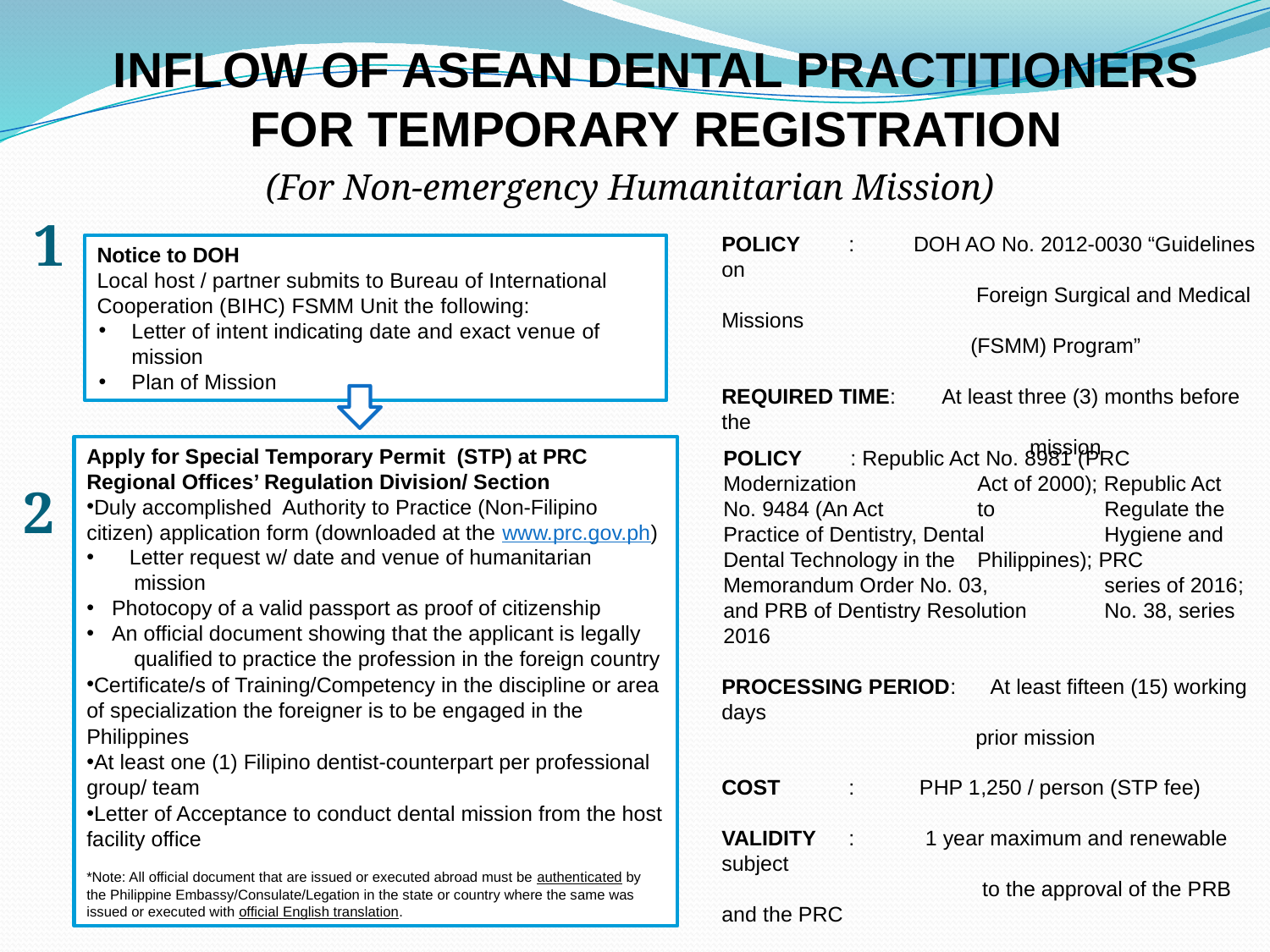

INFLOW OF ASEAN DENTAL PRACTITIONERS FOR TEMPORARY REGISTRATION
(For Non-emergency Humanitarian Mission)
1
POLICY	:          DOH AO No. 2012‐0030 “Guidelines on
                                           Foreign Surgical and Medical Missions
                                          (FSMM) Program”

REQUIRED TIME:        At least three (3) months before the
                                                    mission
Notice to DOH
Local host / partner submits to Bureau of International Cooperation (BIHC) FSMM Unit the following:
Letter of intent indicating date and exact venue of mission
Plan of Mission

Apply for Special Temporary Permit  (STP) at PRC Regional Offices’ Regulation Division/ Section
Duly accomplished  Authority to Practice (Non-Filipino citizen) application form (downloaded at the www.prc.gov.ph)
      Letter request w/ date and venue of humanitarian
        mission
   Photocopy of a valid passport as proof of citizenship
   An official document showing that the applicant is legally
        qualified to practice the profession in the foreign country
Certificate/s of Training/Competency in the discipline or area of specialization the foreigner is to be engaged in the Philippines
At least one (1) Filipino dentist-counterpart per professional group/ team
Letter of Acceptance to conduct dental mission from the host facility office

*Note: All official document that are issued or executed abroad must be authenticated by the Philippine Embassy/Consulate/Legation in the state or country where the same was issued or executed with official English translation.
POLICY	: Republic Act No. 8981 (PRC Modernization 	Act of 2000); Republic Act No. 9484 (An Act 	to 	Regulate the Practice of Dentistry, Dental 	Hygiene and Dental Technology in the 	Philippines); PRC Memorandum Order No. 03, 	series of 2016; and PRB of Dentistry Resolution 	No. 38, series 2016

PROCESSING PERIOD:      At least fifteen (15) working days
		prior mission

COST	:           PHP 1,250 / person (STP fee)

VALIDITY	:            1 year maximum and renewable subject
                                            to the approval of the PRB and the PRC

2